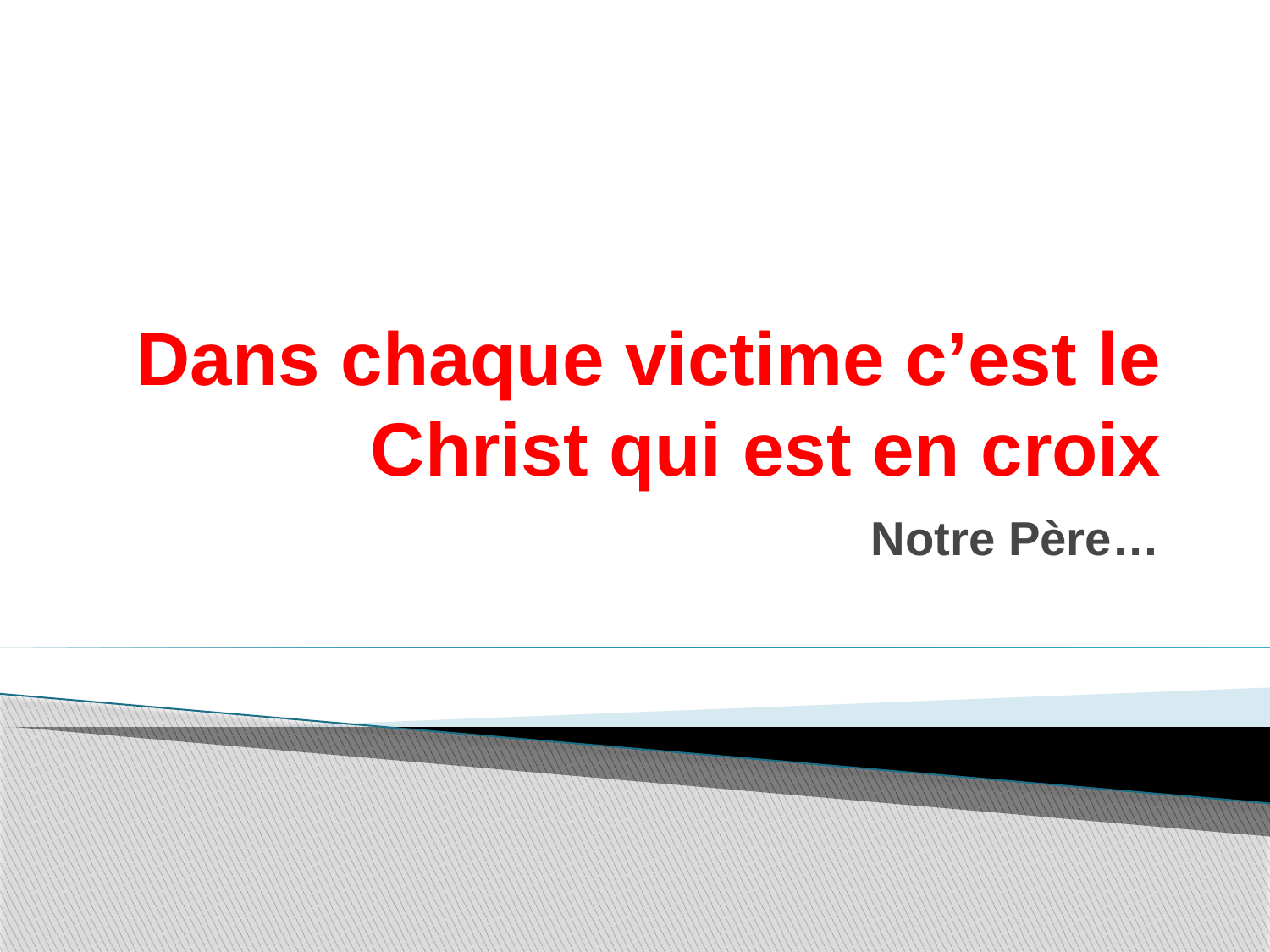

# Dans chaque victime c’est le Christ qui est en croix
Notre Père…